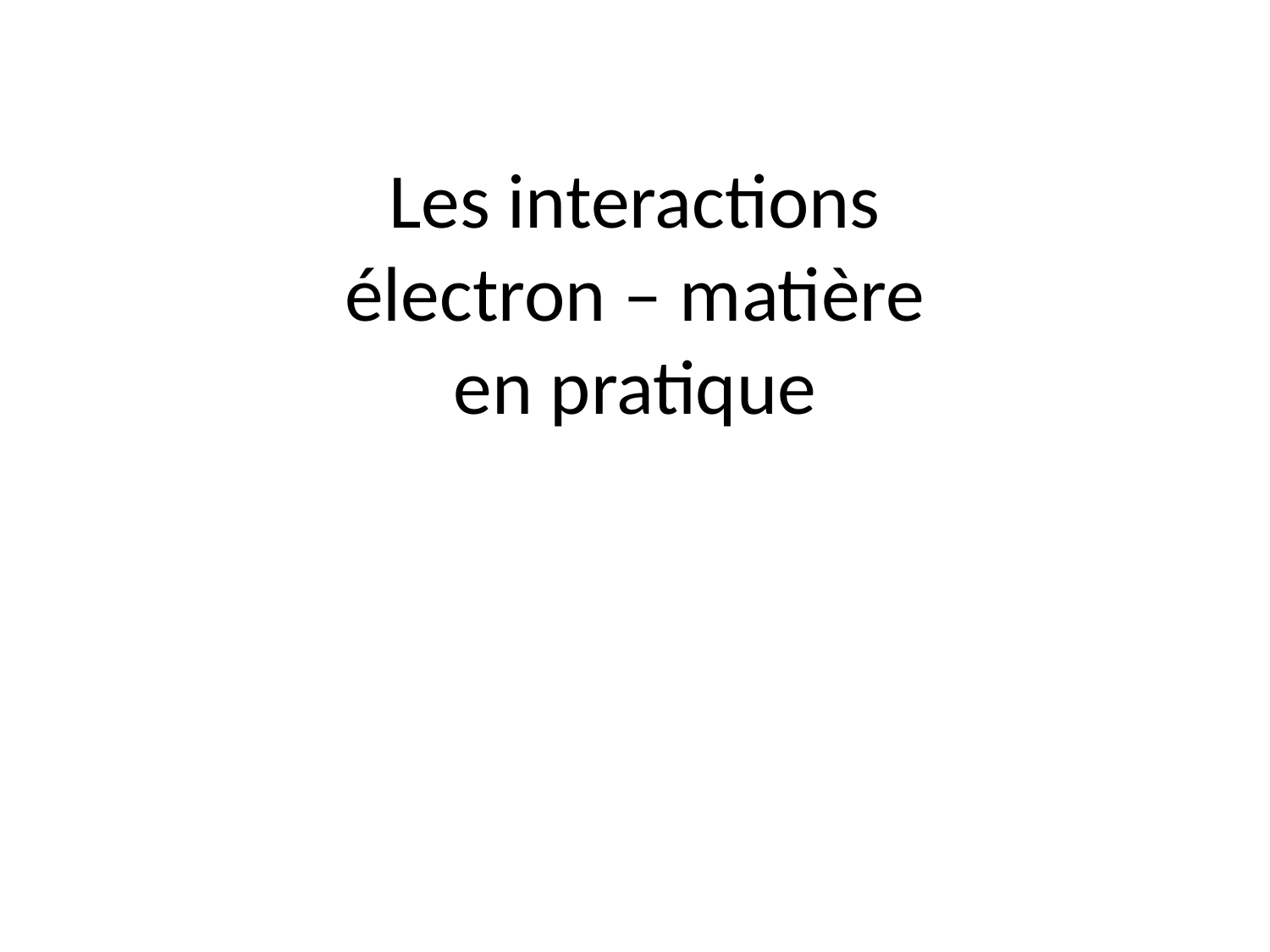

# Les interactions électron – matière en pratique